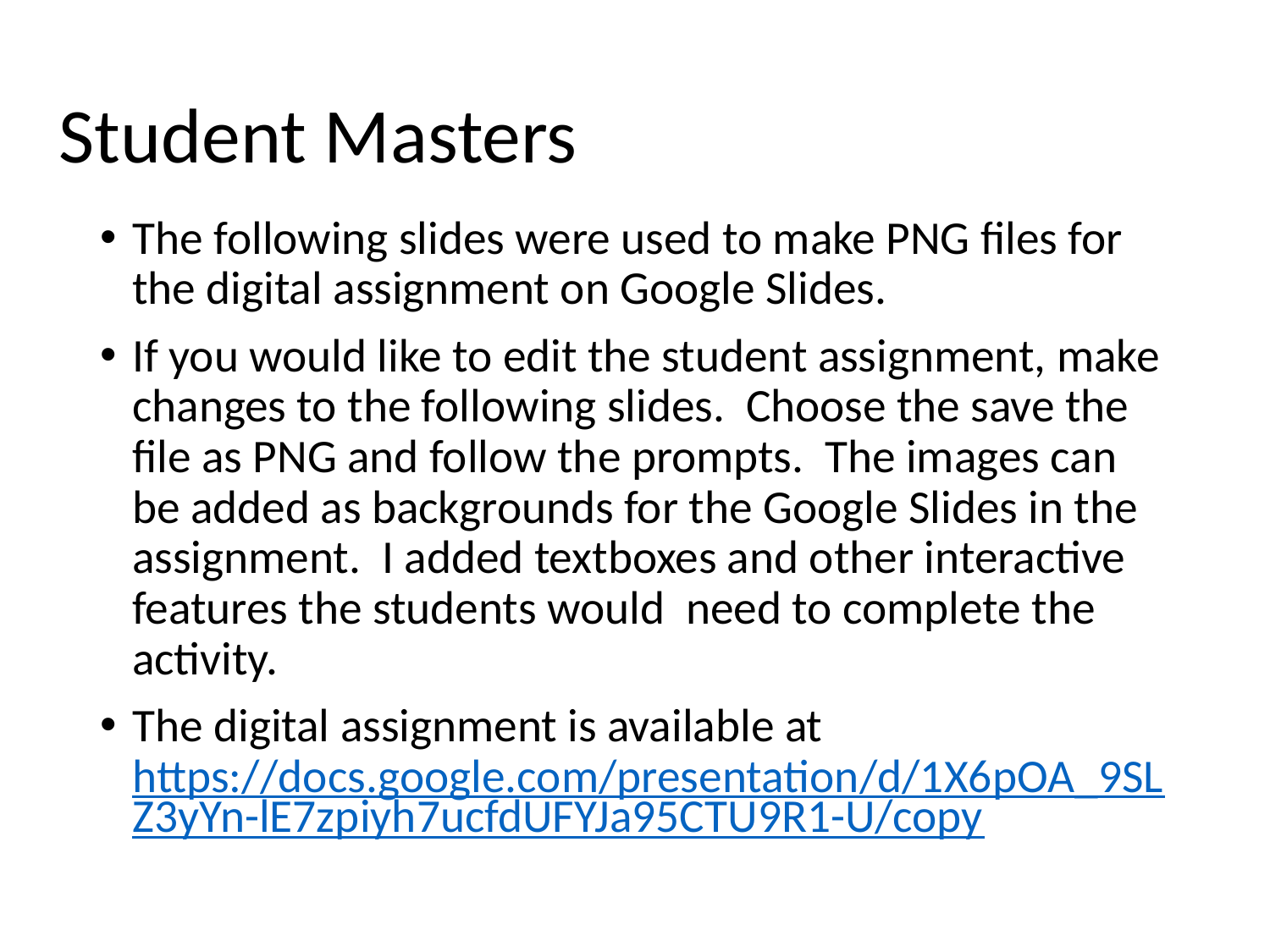

# Student Masters
The following slides were used to make PNG files for the digital assignment on Google Slides.
If you would like to edit the student assignment, make changes to the following slides.  Choose the save the file as PNG and follow the prompts.  The images can be added as backgrounds for the Google Slides in the assignment.  I added textboxes and other interactive features the students would  need to complete the activity.
The digital assignment is available at https://docs.google.com/presentation/d/1X6pOA_9SLZ3yYn-lE7zpiyh7ucfdUFYJa95CTU9R1-U/copy